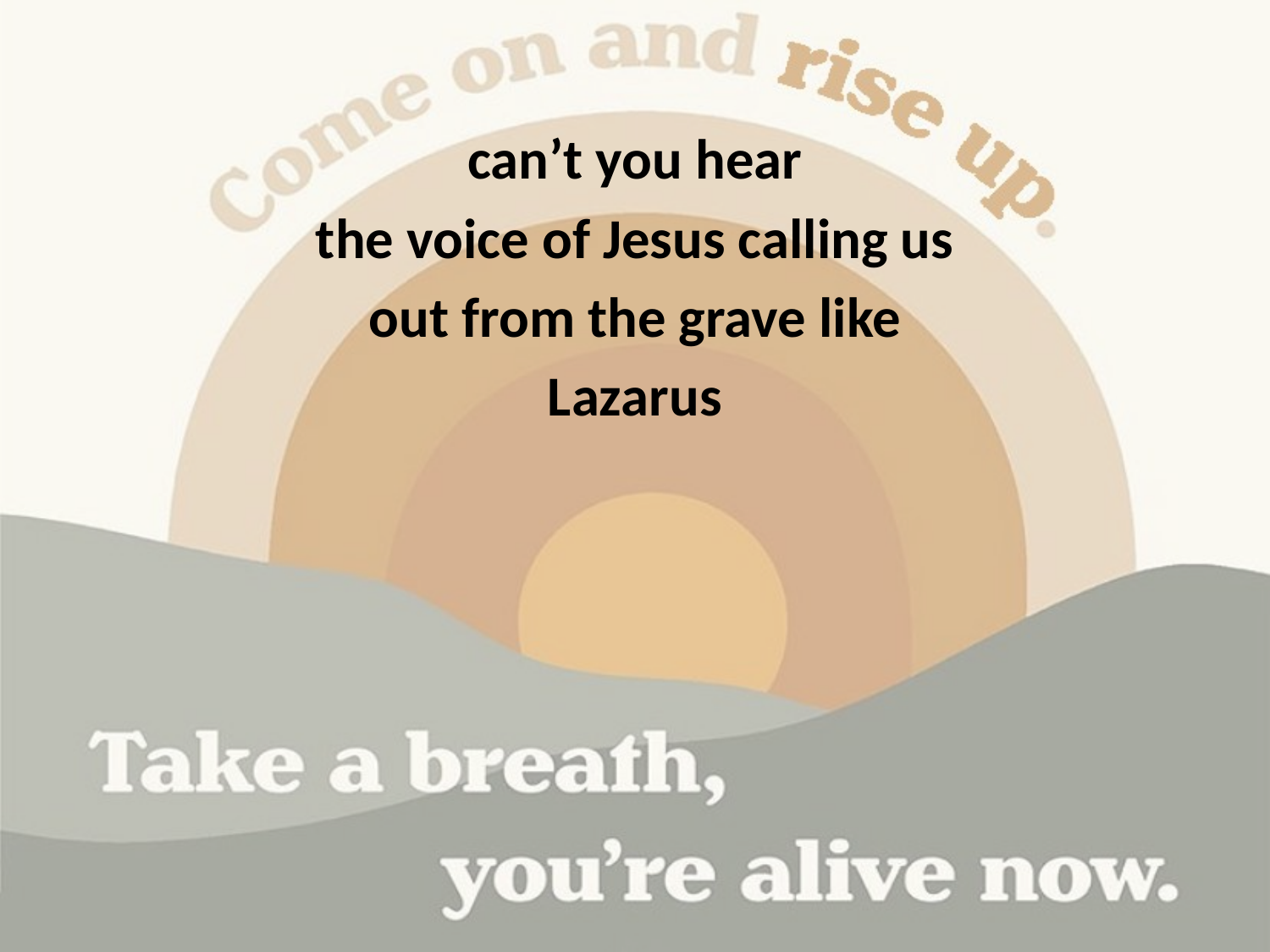

can’t you hear
the voice of Jesus calling us
out from the grave like
Lazarus